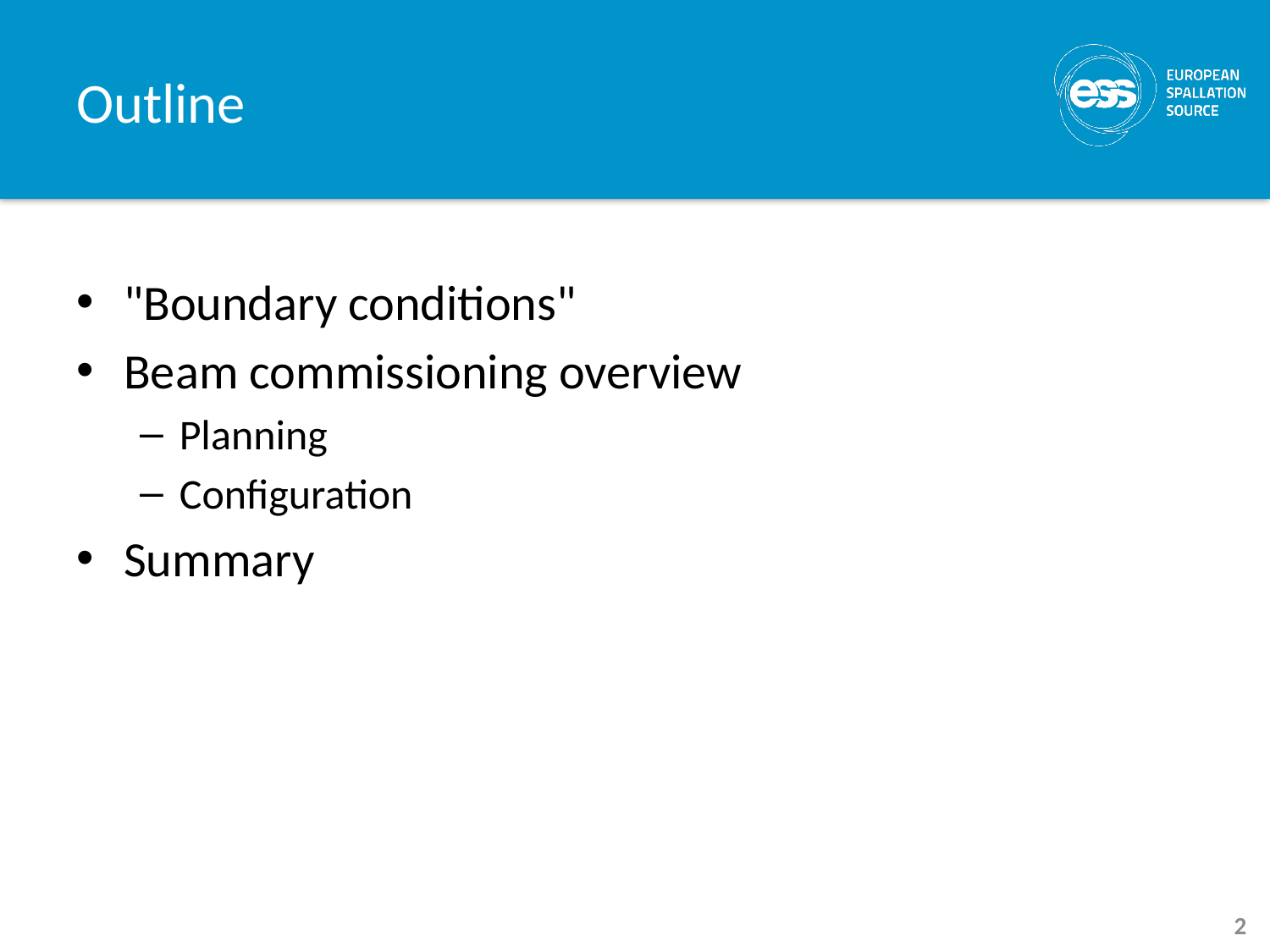

# Outline
"Boundary conditions"
Beam commissioning overview
Planning
Configuration
Summary
2